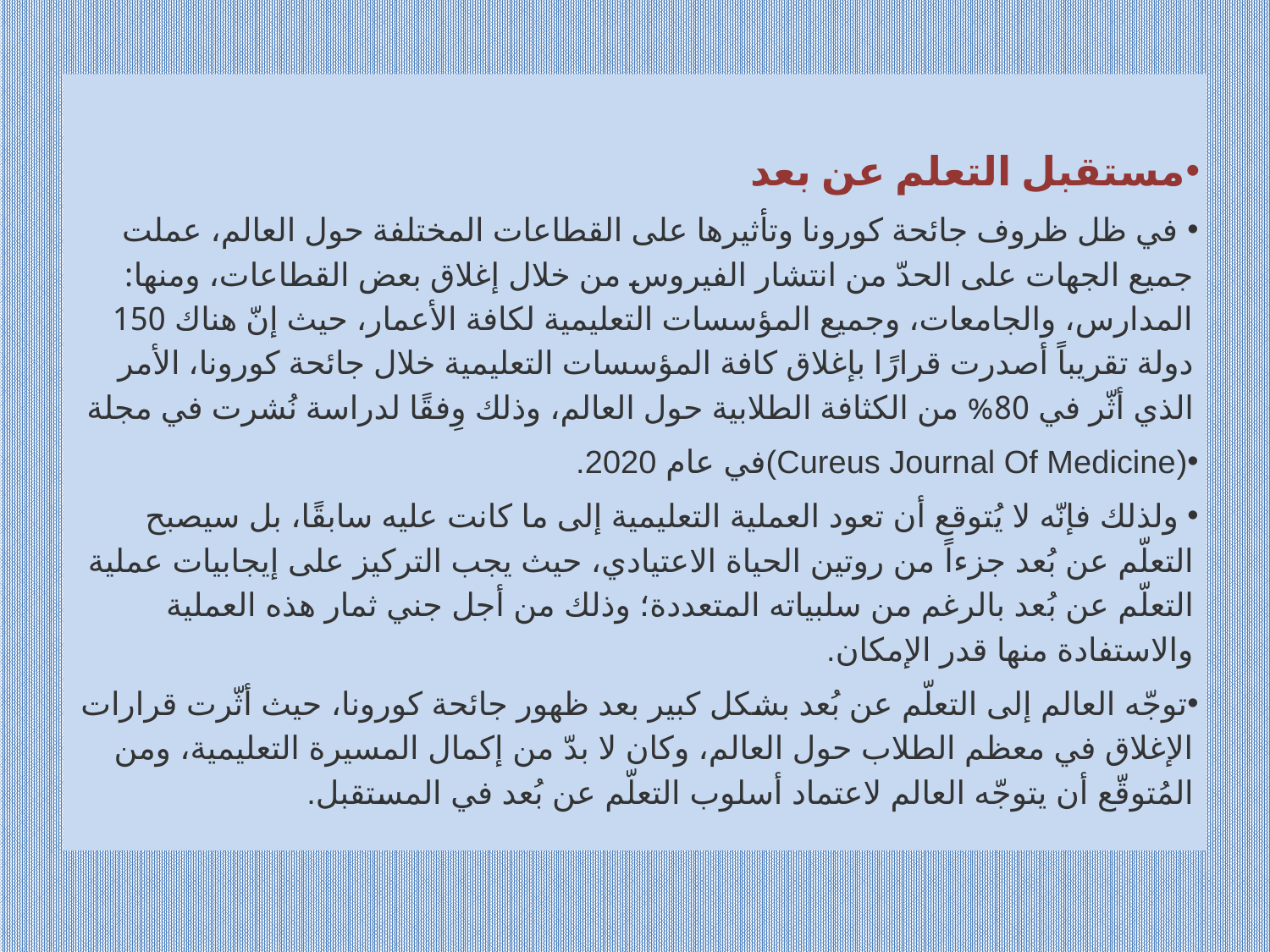

مستقبل التعلم عن بعد
 في ظل ظروف جائحة كورونا وتأثيرها على القطاعات المختلفة حول العالم، عملت جميع الجهات على الحدّ من انتشار الفيروس من خلال إغلاق بعض القطاعات، ومنها: المدارس، والجامعات، وجميع المؤسسات التعليمية لكافة الأعمار، حيث إنّ هناك 150 دولة تقريباً أصدرت قرارًا بإغلاق كافة المؤسسات التعليمية خلال جائحة كورونا، الأمر الذي أثّر في 80% من الكثافة الطلابية حول العالم، وذلك وِفقًا لدراسة نُشرت في مجلة
(Cureus Journal Of Medicine)في عام 2020.
 ولذلك فإنّه لا يُتوقع أن تعود العملية التعليمية إلى ما كانت عليه سابقًا، بل سيصبح التعلّم عن بُعد جزءاً من روتين الحياة الاعتيادي، حيث يجب التركيز على إيجابيات عملية التعلّم عن بُعد بالرغم من سلبياته المتعددة؛ وذلك من أجل جني ثمار هذه العملية والاستفادة منها قدر الإمكان.
توجّه العالم إلى التعلّم عن بُعد بشكل كبير بعد ظهور جائحة كورونا، حيث أثّرت قرارات الإغلاق في معظم الطلاب حول العالم، وكان لا بدّ من إكمال المسيرة التعليمية، ومن المُتوقّع أن يتوجّه العالم لاعتماد أسلوب التعلّم عن بُعد في المستقبل.